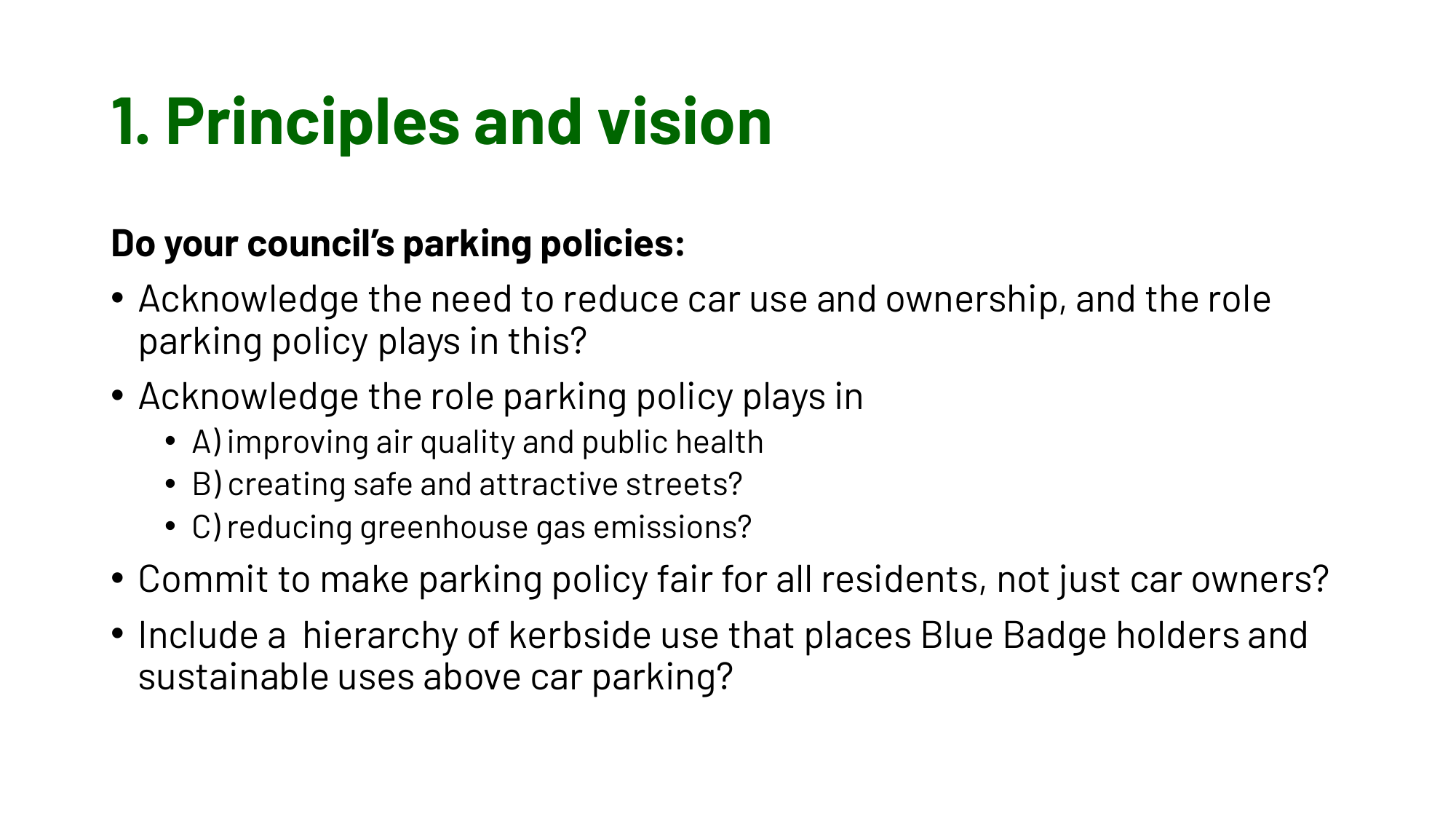

# 1. Principles and vision
Do your council’s parking policies:
Acknowledge the need to reduce car use and ownership, and the role parking policy plays in this?
Acknowledge the role parking policy plays in
A) improving air quality and public health
B) creating safe and attractive streets?
C) reducing greenhouse gas emissions?
Commit to make parking policy fair for all residents, not just car owners?
Include a  hierarchy of kerbside use that places Blue Badge holders and sustainable uses above car parking?